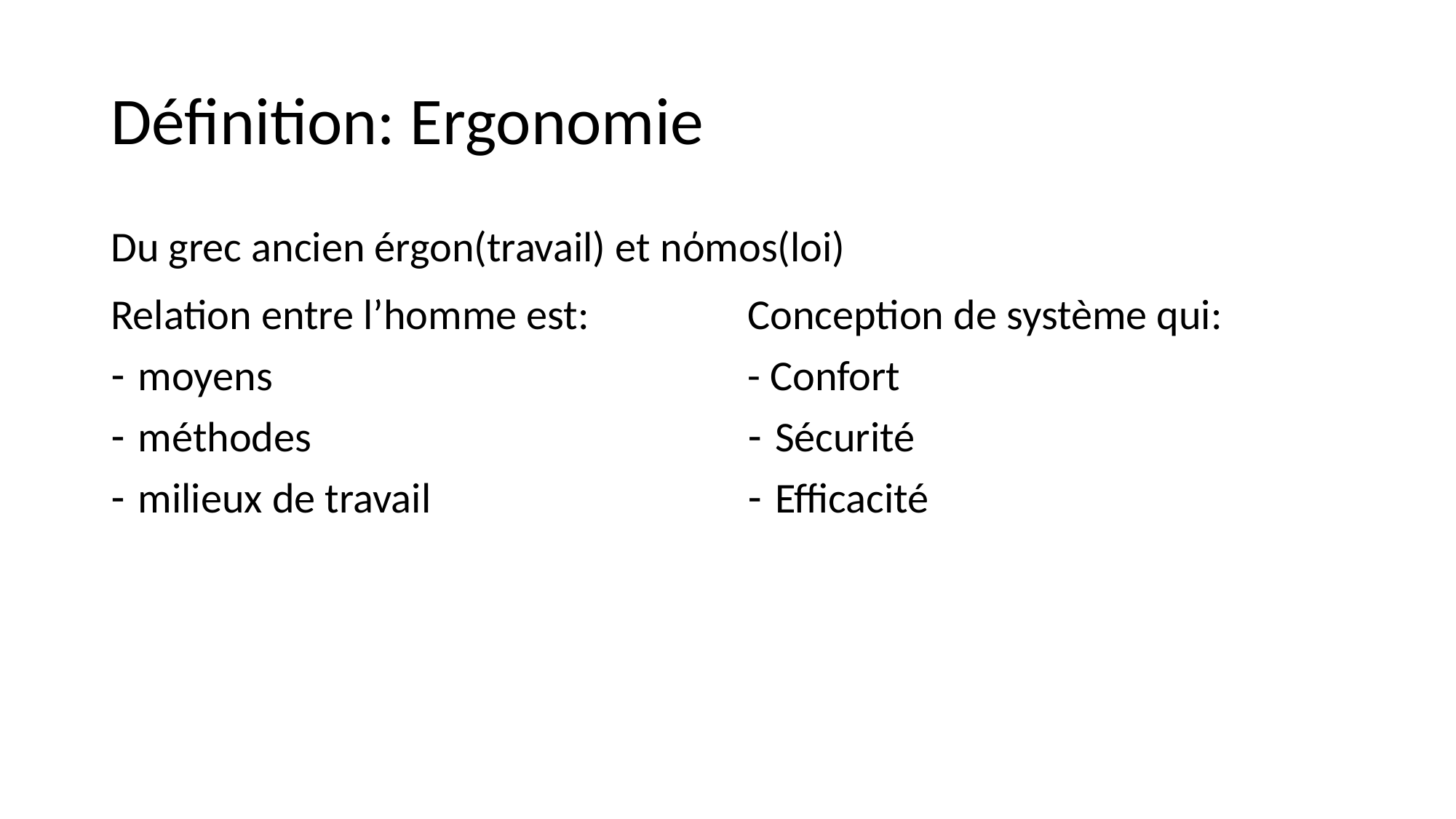

# Définition: Ergonomie
Du grec ancien érgon(travail) et nόmos(loi)
Relation entre l’homme est:
moyens
méthodes
milieux de travail

Conception de système qui:
- Confort
Sécurité
Efficacité